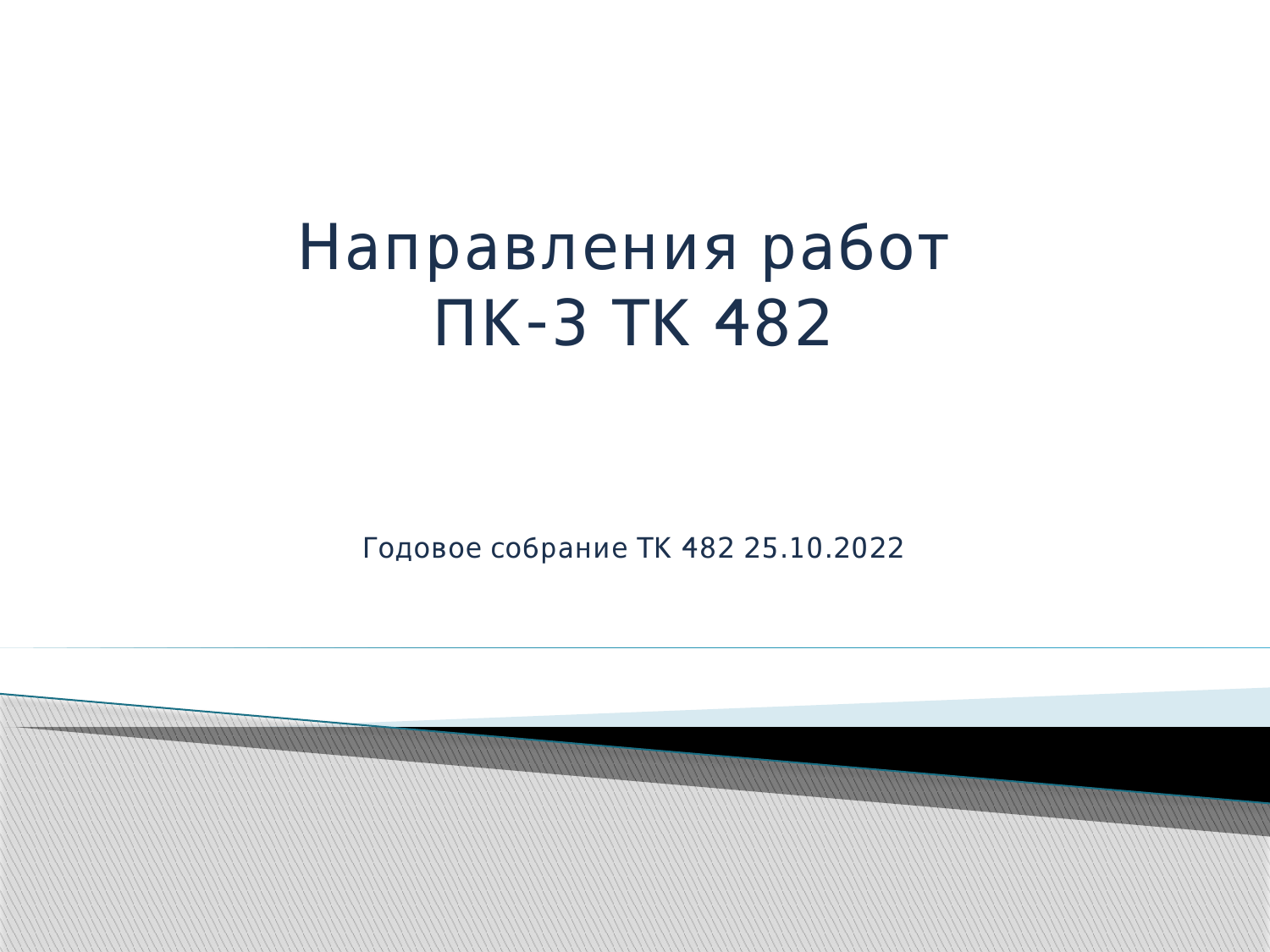

# Направления работ ПК-3 ТК 482 Годовое собрание ТК 482 25.10.2022